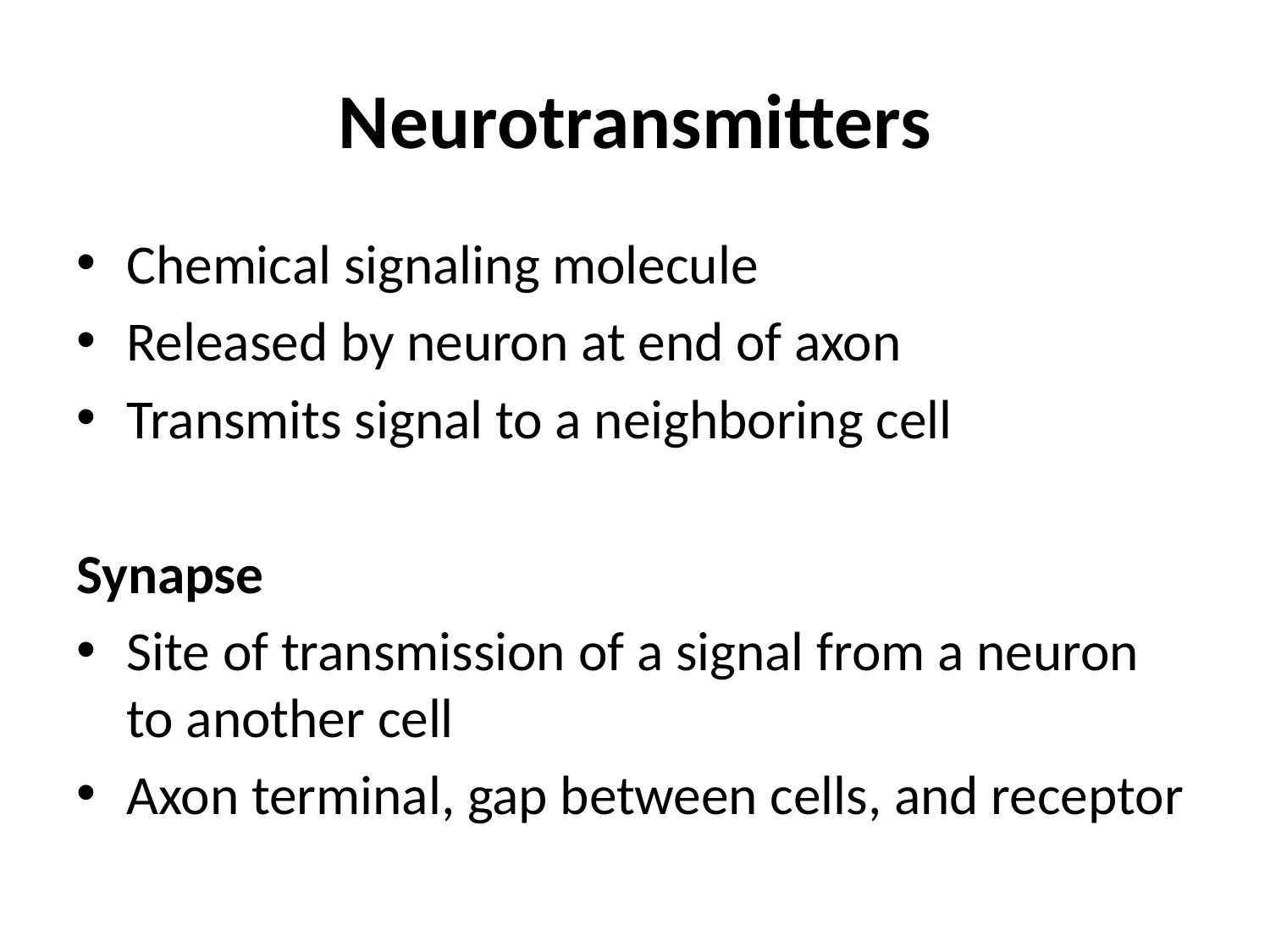

# Neurotransmitters
Chemical signaling molecule
Released by neuron at end of axon
Transmits signal to a neighboring cell

Synapse
Site of transmission of a signal from a neuron to another cell
Axon terminal, gap between cells, and receptor